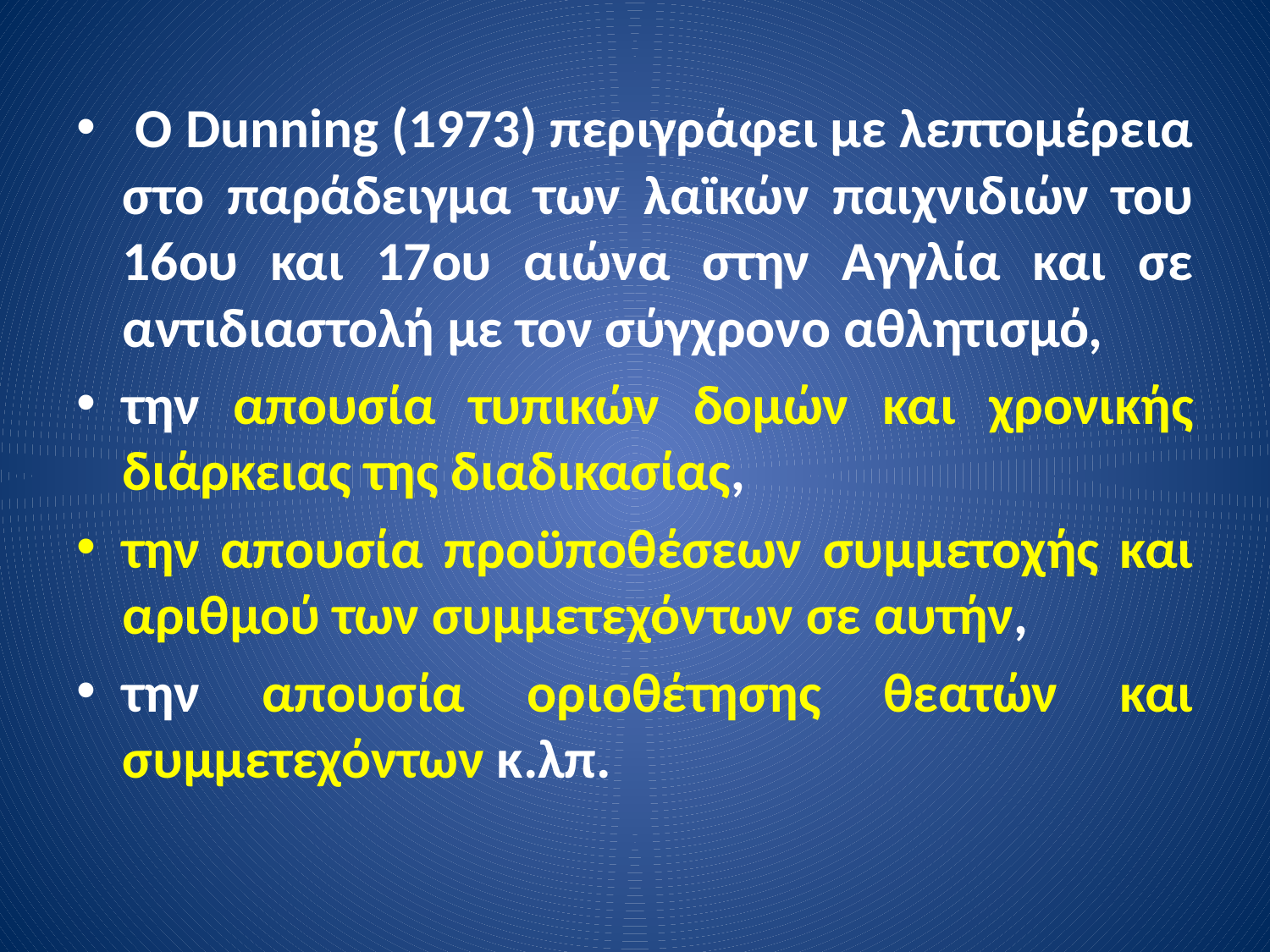

Ο Dunning (1973) περιγράφει με λεπτομέρεια στο παράδειγμα των λαϊκών παιχνιδιών του 16ου και 17ου αιώνα στην Αγγλία και σε αντιδιαστολή με τον σύγχρονο αθλητισμό,
την απουσία τυπικών δομών και χρονικής διάρκειας της διαδικασίας,
την απουσία προϋποθέσεων συμμετοχής και αριθμού των συμμετεχόντων σε αυτήν,
την απουσία οριοθέτησης θεατών και συμμετεχόντων κ.λπ.